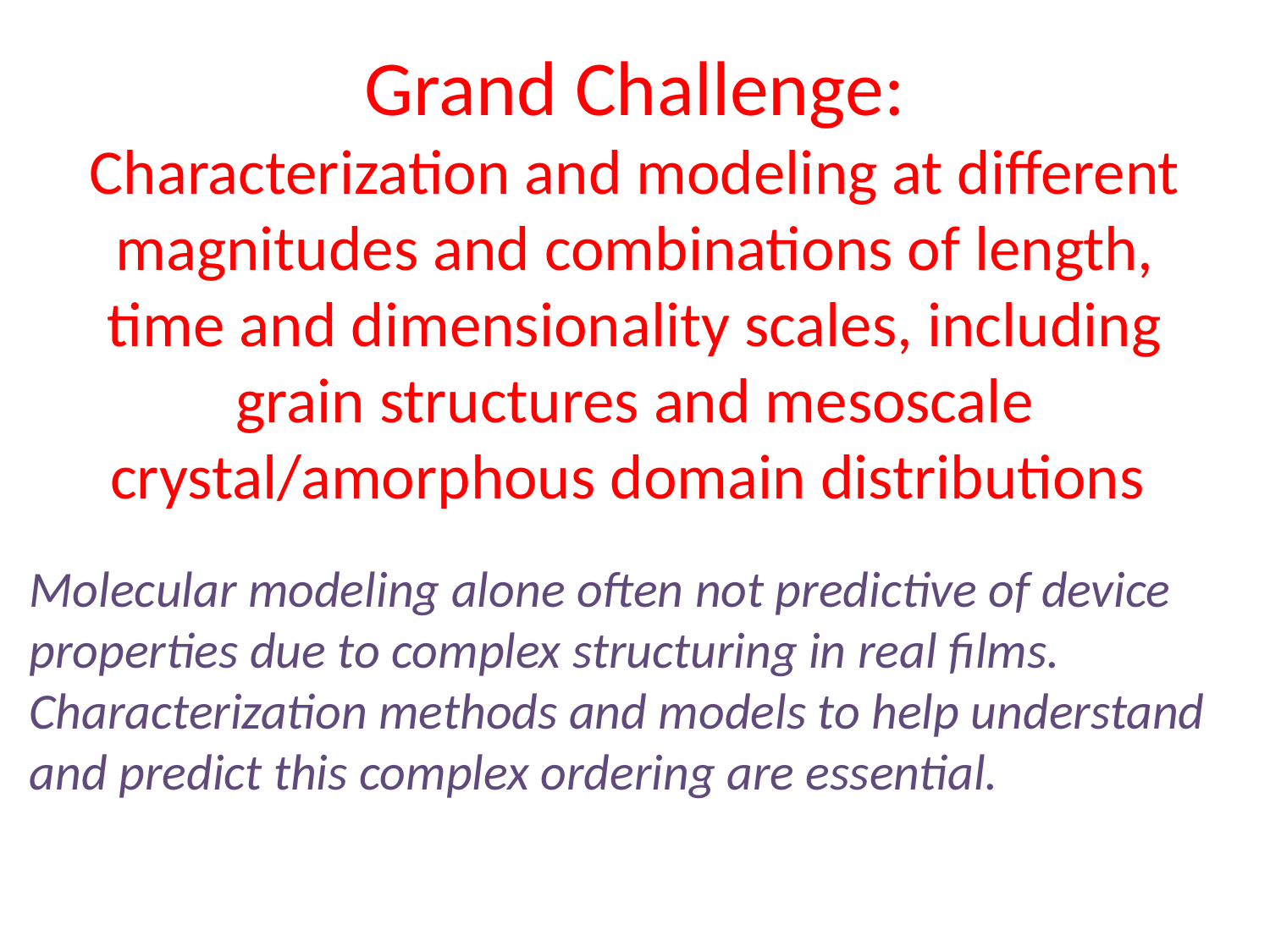

# Grand Challenge: Characterization and modeling at different magnitudes and combinations of length, time and dimensionality scales, including grain structures and mesoscale crystal/amorphous domain distributions
Molecular modeling alone often not predictive of device properties due to complex structuring in real films.  Characterization methods and models to help understand and predict this complex ordering are essential.